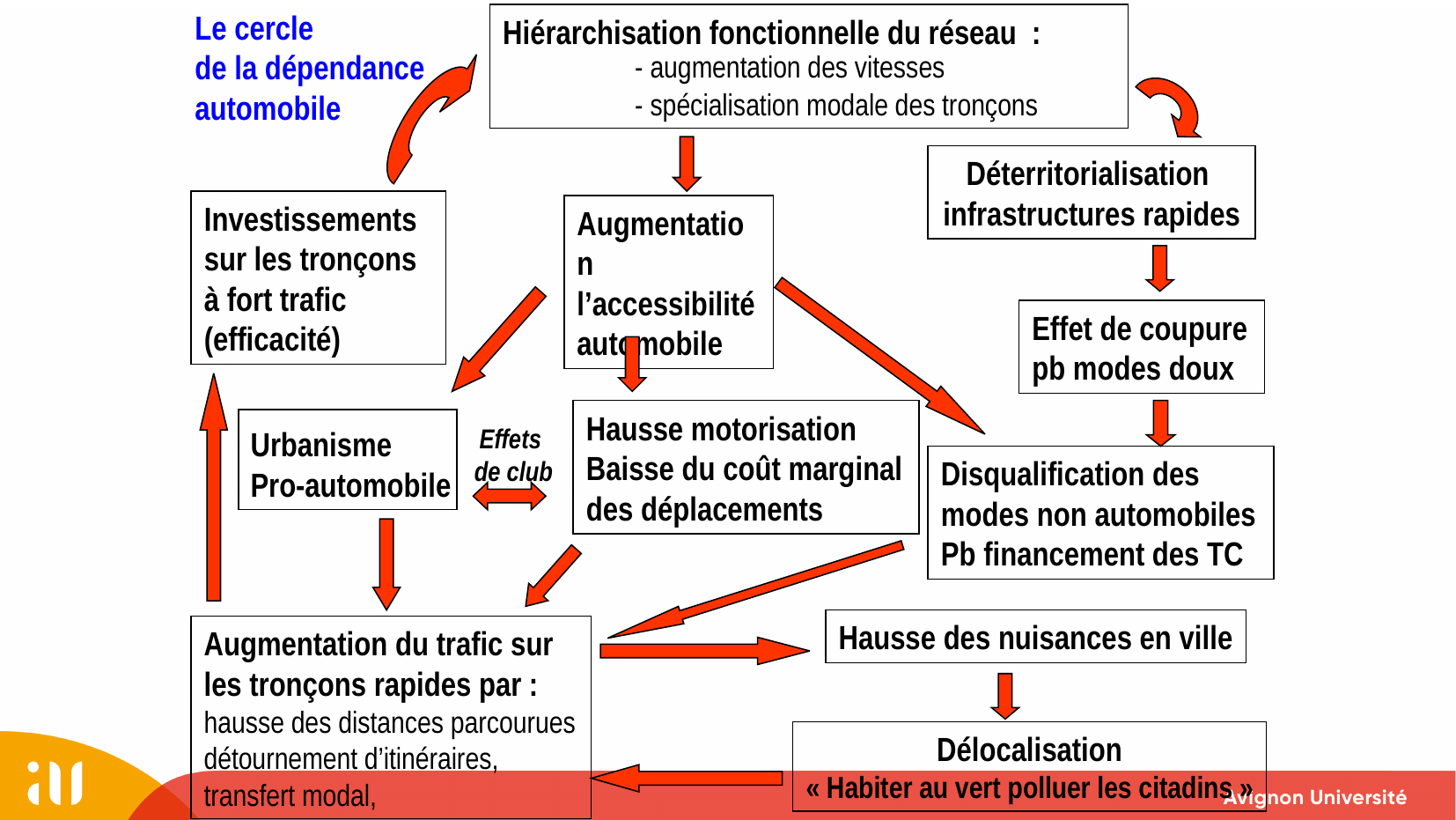

Le cercle
de la dépendance automobile
Hiérarchisation fonctionnelle du réseau  :
	- augmentation des vitesses
	- spécialisation modale des tronçons

Déterritorialisation
infrastructures rapides

Effet de coupure
pb modes doux

Augmentation l’accessibilité automobile
Investissements sur les tronçons à fort trafic (efficacité)

Hausse motorisation
Baisse du coût marginal
des déplacements
Disqualification des modes non automobiles
Pb financement des TC

Urbanisme
Pro-automobile
Effets
de club

Hausse des nuisances en ville

Délocalisation
« Habiter au vert polluer les citadins »

Augmentation du trafic sur
les tronçons rapides par :
hausse des distances parcourues
détournement d’itinéraires, transfert modal,